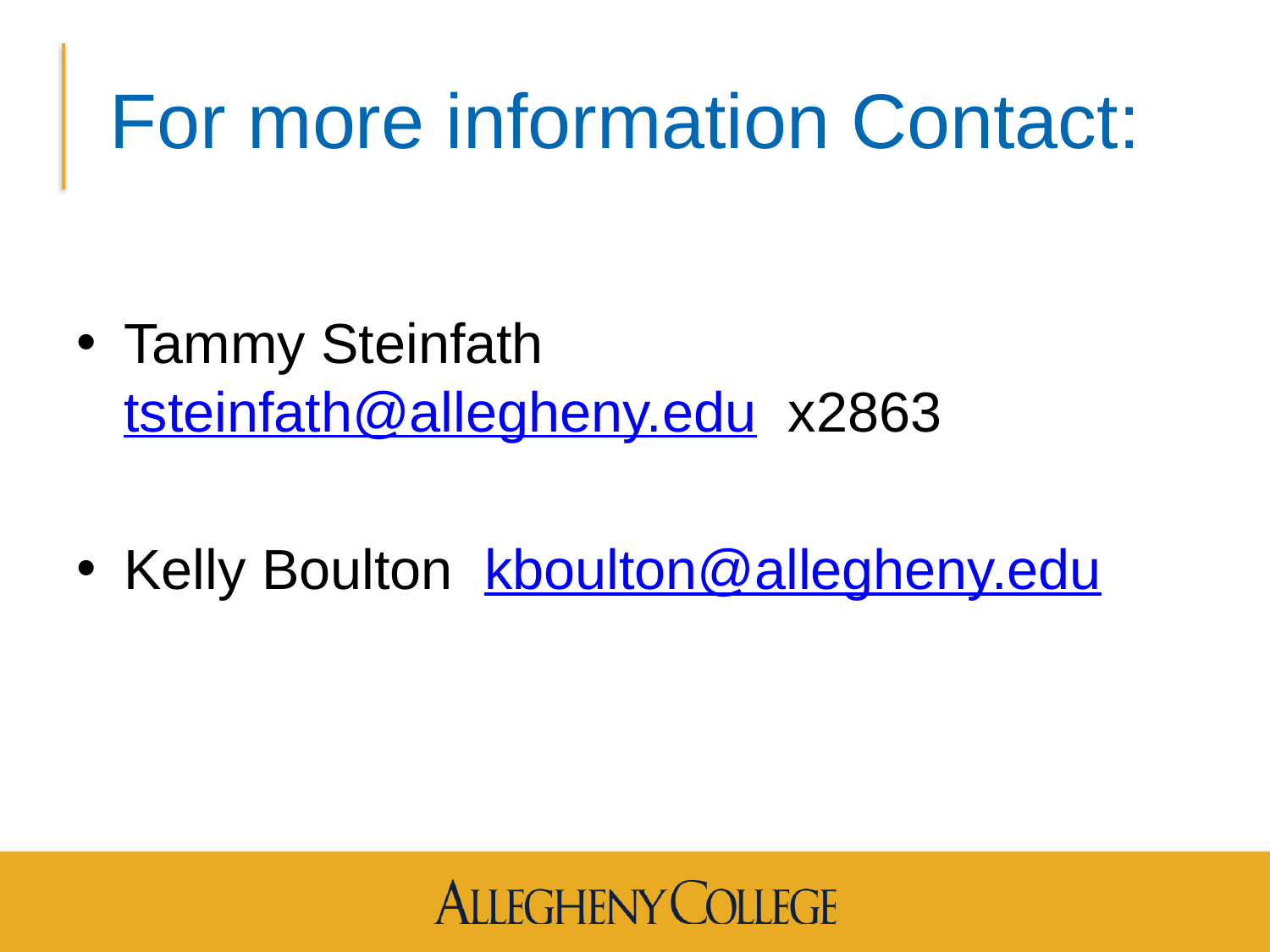

# For more information Contact:

Tammy Steinfath  tsteinfath@allegheny.edu  x2863

Kelly Boulton  kboulton@allegheny.edu